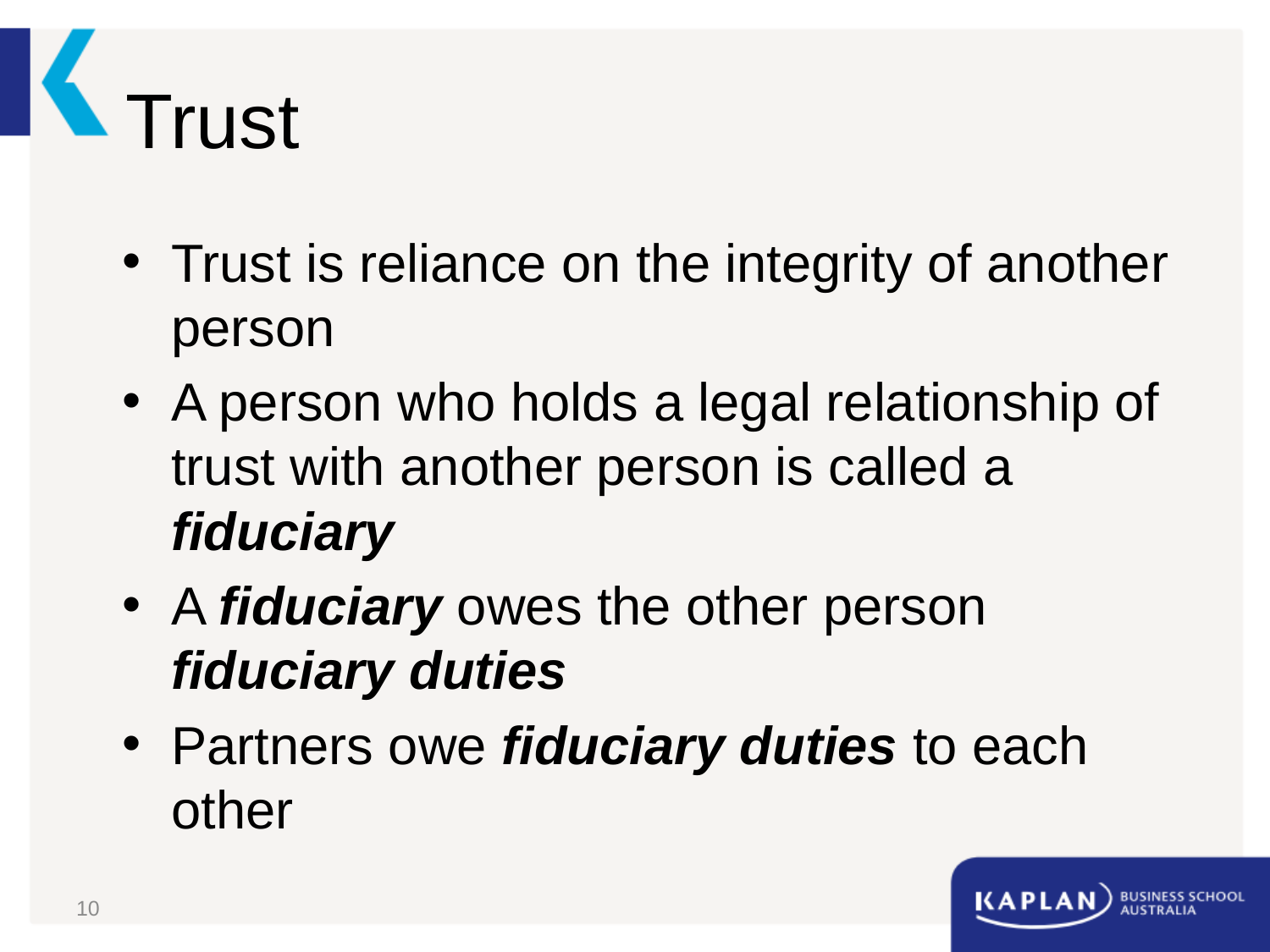

# Trust
Trust is reliance on the integrity of another person
A person who holds a legal relationship of trust with another person is called a fiduciary
A fiduciary owes the other person fiduciary duties
Partners owe fiduciary duties to each other
10